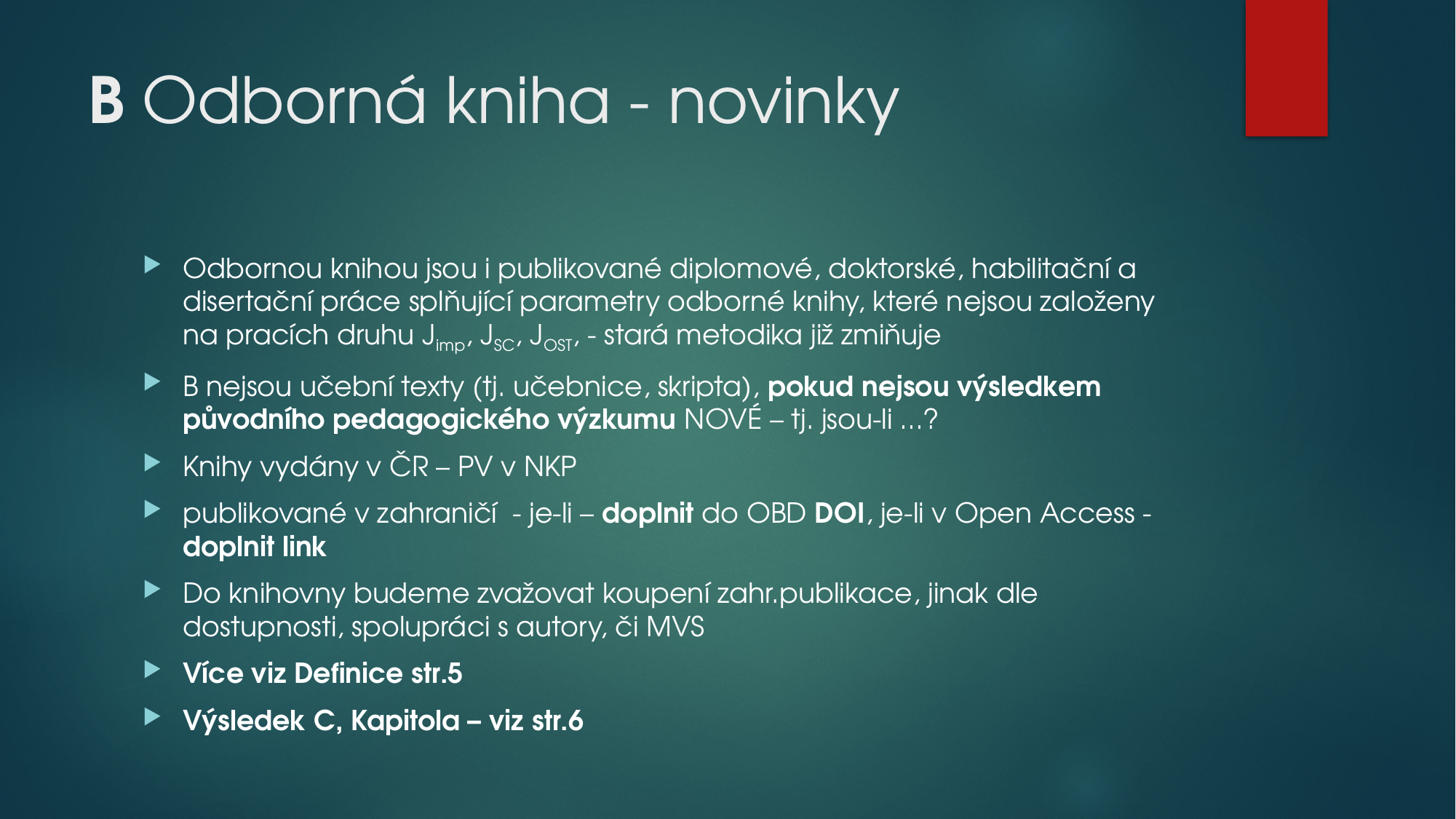

# B Odborná kniha - novinky
Odbornou knihou jsou i publikované diplomové, doktorské, habilitační a disertační práce splňující parametry odborné knihy, které nejsou založeny na pracích druhu Jimp, JSC, JOST, - stará metodika již zmiňuje
B nejsou učební texty (tj. učebnice, skripta), pokud nejsou výsledkem původního pedagogického výzkumu NOVÉ – tj. jsou-li …?
Knihy vydány v ČR – PV v NKP
publikované v zahraničí  - je-li – doplnit do OBD DOI, je-li v Open Access - doplnit link
Do knihovny budeme zvažovat koupení zahr.publikace, jinak dle dostupnosti, spolupráci s autory, či MVS
Více viz Definice str.5
Výsledek C, Kapitola – viz str.6